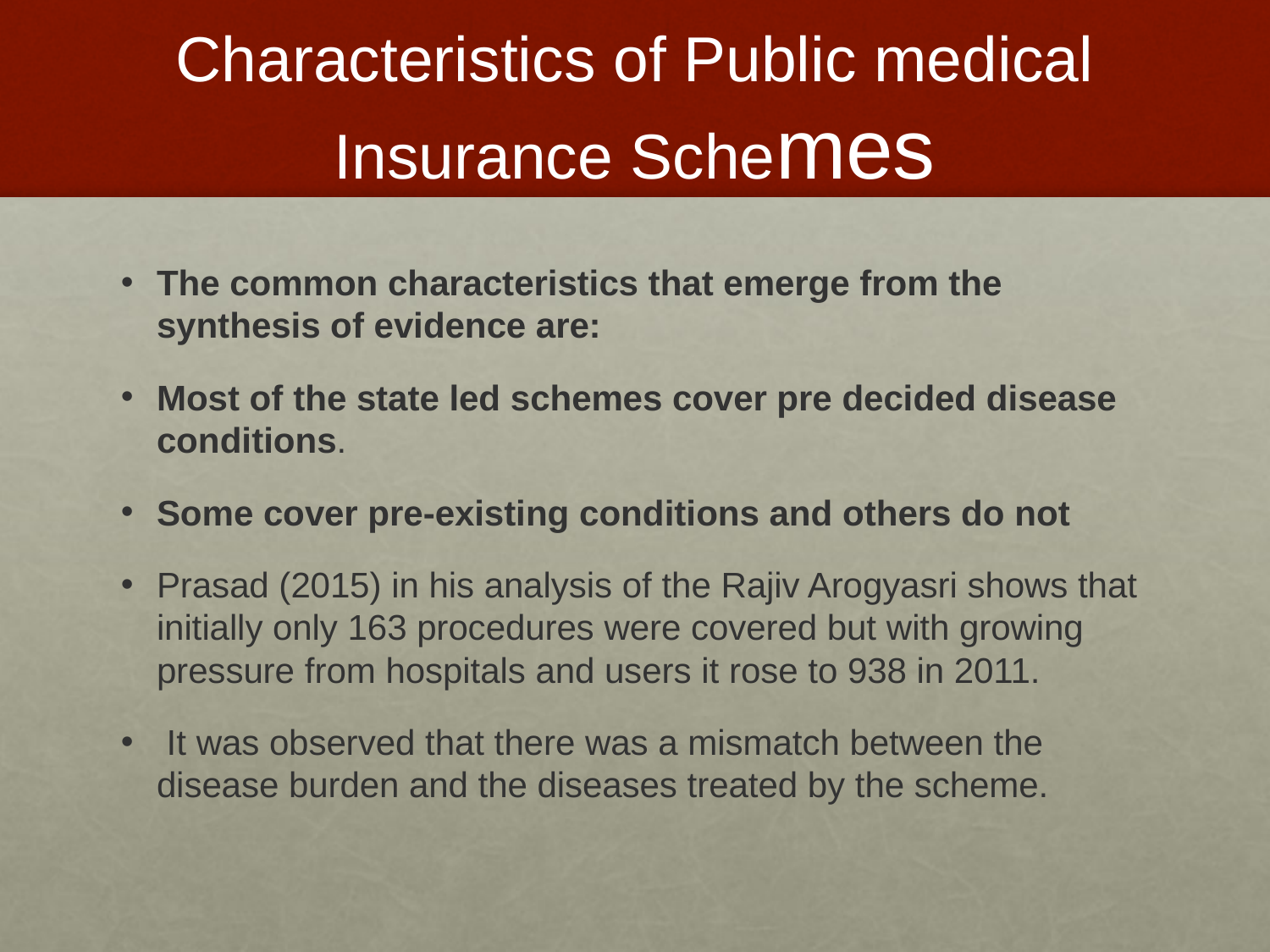

# Characteristics of Public medical Insurance Schemes
The common characteristics that emerge from the synthesis of evidence are:
Most of the state led schemes cover pre decided disease conditions.
Some cover pre-existing conditions and others do not
Prasad (2015) in his analysis of the Rajiv Arogyasri shows that initially only 163 procedures were covered but with growing pressure from hospitals and users it rose to 938 in 2011.
 It was observed that there was a mismatch between the disease burden and the diseases treated by the scheme.